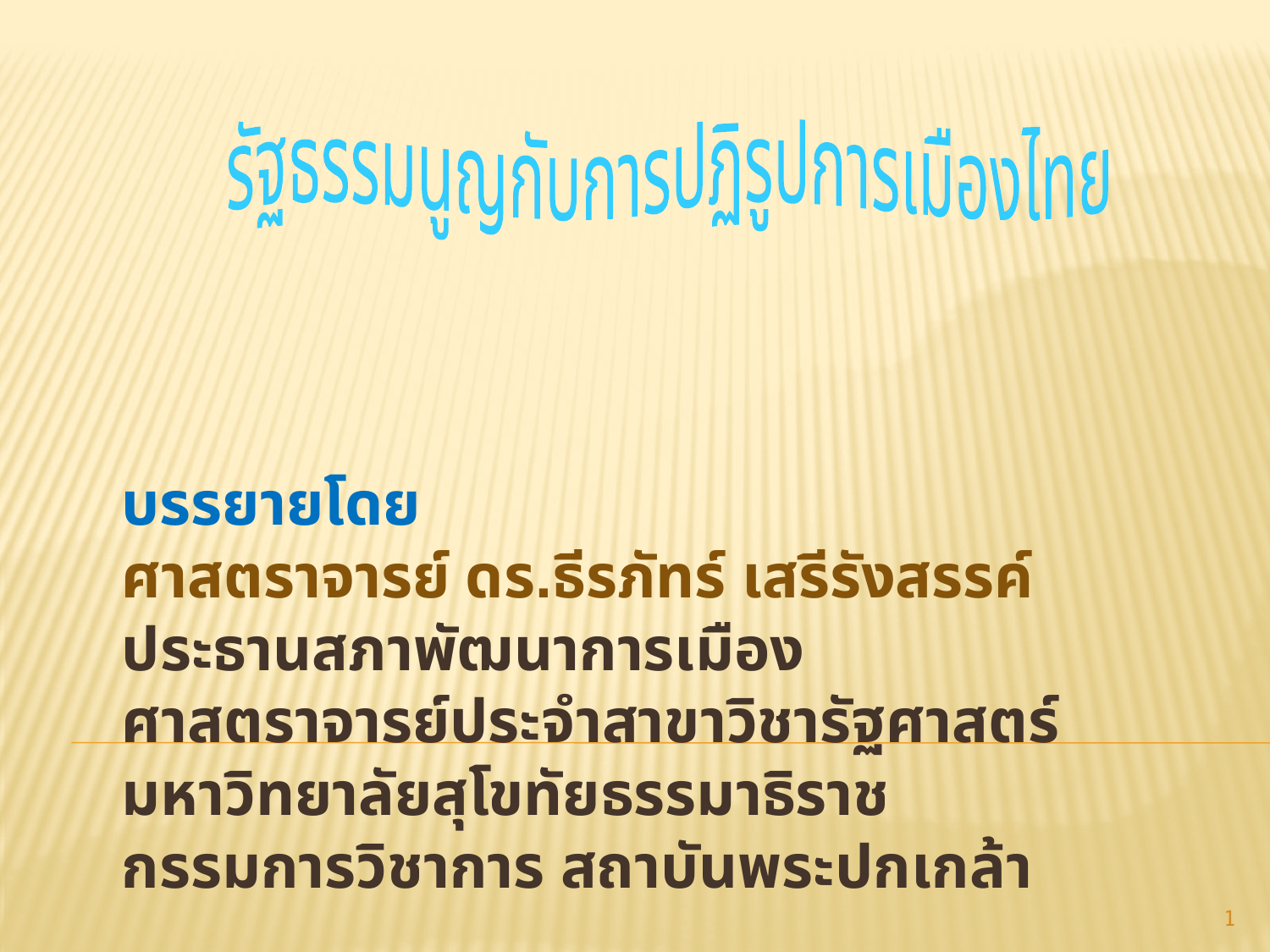

รัฐธรรมนูญกับการปฏิรูปการเมืองไทย

บรรยายโดย
ศาสตราจารย์ ดร.ธีรภัทร์ เสรีรังสรรค์
ประธานสภาพัฒนาการเมือง
ศาสตราจารย์ประจำสาขาวิชารัฐศาสตร์ มหาวิทยาลัยสุโขทัยธรรมาธิราช
กรรมการวิชาการ สถาบันพระปกเกล้า
1